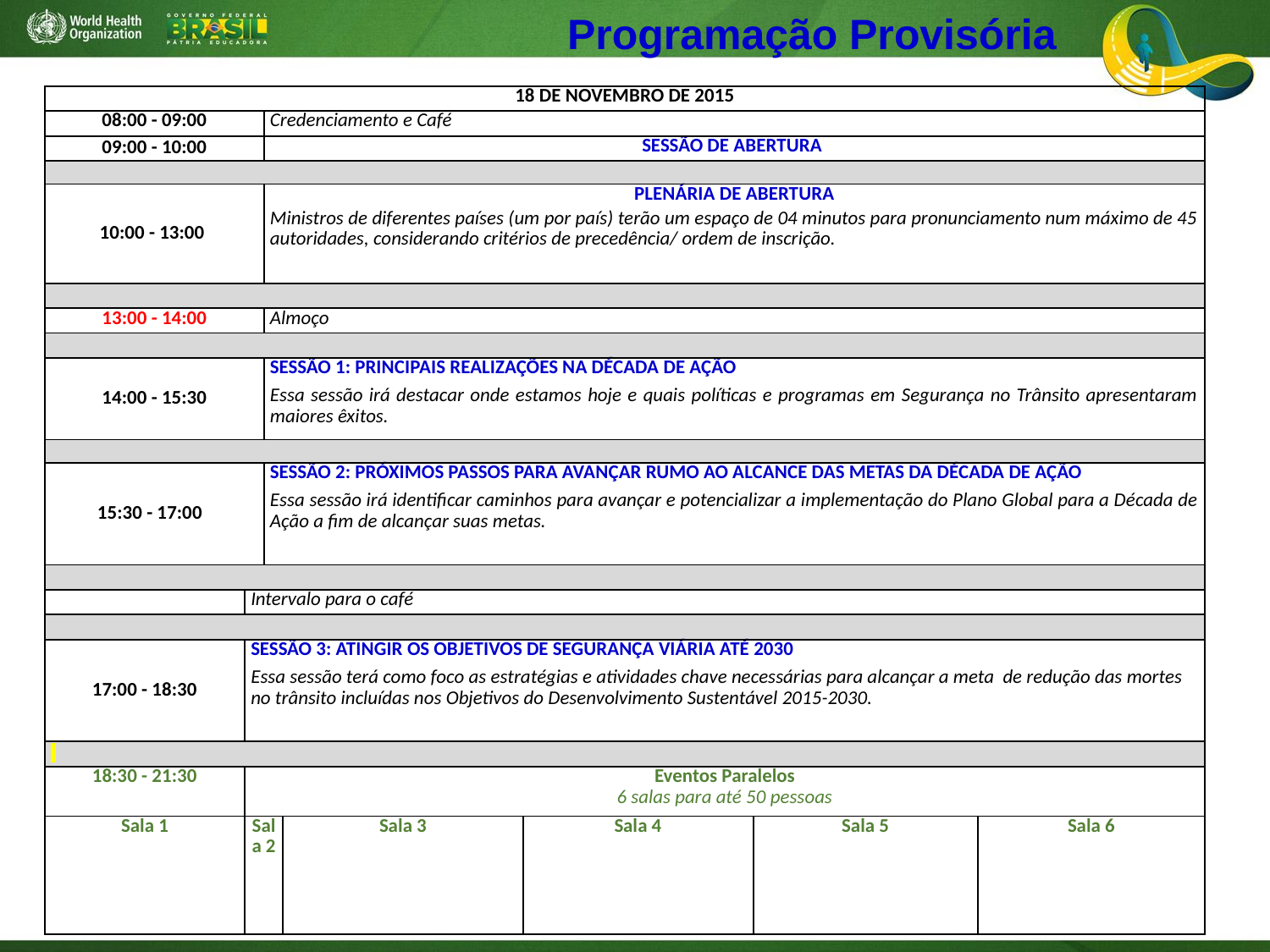

Programação Provisória
| 18 DE NOVEMBRO DE 2015 |  |  |  |  |  |  |
| --- | --- | --- | --- | --- | --- | --- |
| 08:00 - 09:00 |  | Credenciamento e Café |  |  |  |  |
| 09:00 - 10:00 |  | Sessão de Abertura |  |  |  |  |
|  |  |  |  |  |  |  |
| 10:00 - 13:00 |  | plenária de abertura Ministros de diferentes países (um por país) terão um espaço de 04 minutos para pronunciamento num máximo de 45 autoridades, considerando critérios de precedência/ ordem de inscrição. |  |  |  |  |
|  |  |  |  |  |  |  |
| 13:00 - 14:00 |  | Almoço |  |  |  |  |
|  |  |  |  |  |  |  |
| 14:00 - 15:30 |  | Sessão 1: Principais Realizações na Década de Ação Essa sessão irá destacar onde estamos hoje e quais políticas e programas em Segurança no Trânsito apresentaram maiores êxitos. |  |  |  |  |
|  |  |  |  |  |  |  |
| 15:30 - 17:00 |  | Sessão 2: Próximos Passos para Avançar Rumo ao Alcance das Metas da Década de Ação Essa sessão irá identificar caminhos para avançar e potencializar a implementação do Plano Global para a Década de Ação a fim de alcançar suas metas. |  |  |  |  |
|  |  |  |  |  |  |  |
|  | Intervalo para o café |  |  |  |  |  |
|  |  |  |  |  |  |  |
| 17:00 - 18:30 | Sessão 3: Atingir os Objetivos de Segurança Viária até 2030 Essa sessão terá como foco as estratégias e atividades chave necessárias para alcançar a meta de redução das mortes no trânsito incluídas nos Objetivos do Desenvolvimento Sustentável 2015-2030. |  |  |  |  |  |
|  |  |  |  |  |  |  |
| 18:30 - 21:30 | Eventos Paralelos 6 salas para até 50 pessoas |  |  |  |  |  |
| Sala 1 | Sala 2 |  | Sala 3 | Sala 4 | Sala 5 | Sala 6 |